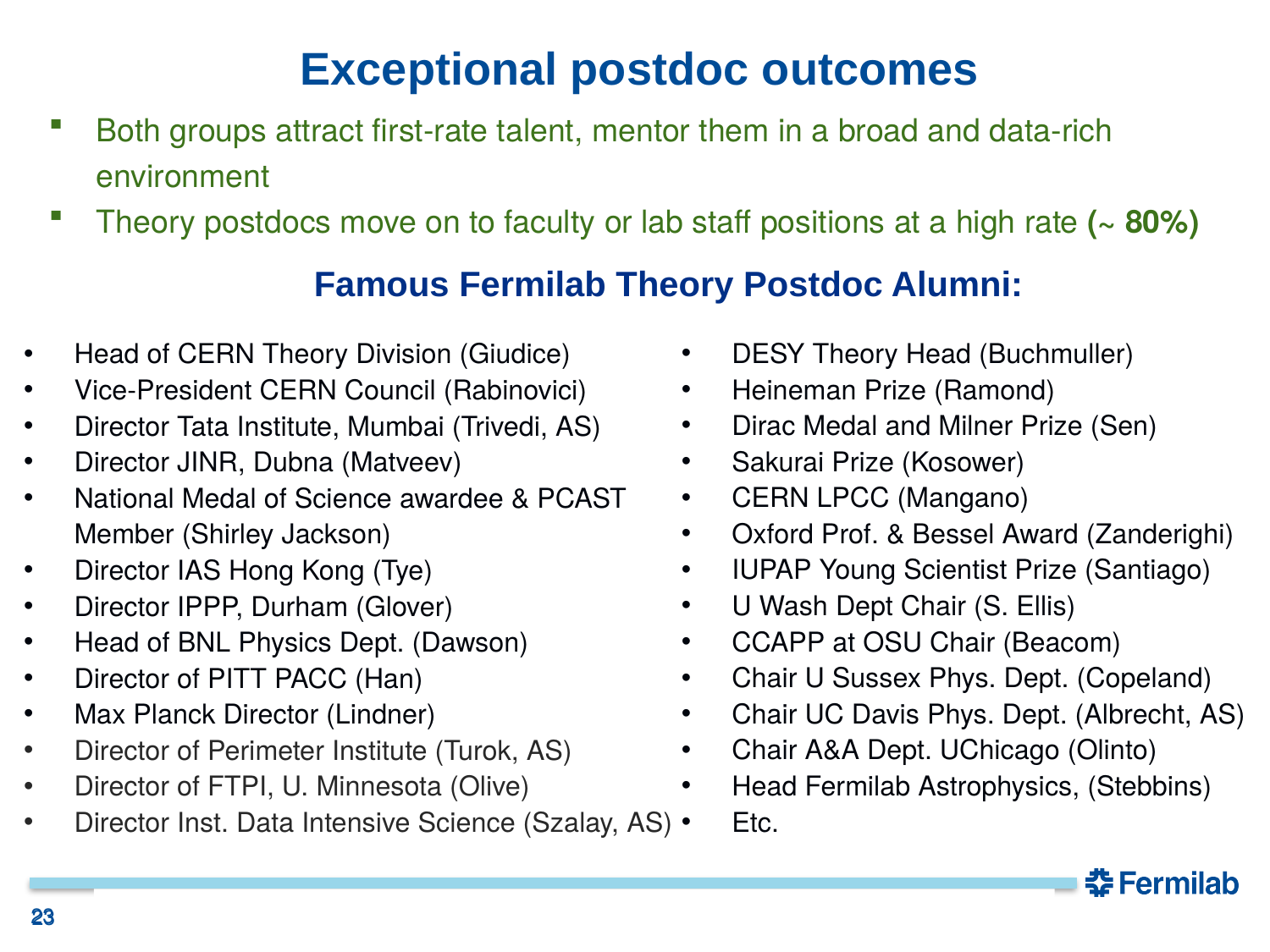

# Exceptional postdoc outcomes
Both groups attract first-rate talent, mentor them in a broad and data-rich environment
Theory postdocs move on to faculty or lab staff positions at a high rate (~ 80%)
Famous Fermilab Theory Postdoc Alumni:
Head of CERN Theory Division (Giudice)
Vice-President CERN Council (Rabinovici)
Director Tata Institute, Mumbai (Trivedi, AS)
Director JINR, Dubna (Matveev)
National Medal of Science awardee & PCAST Member (Shirley Jackson)
Director IAS Hong Kong (Tye)
Director IPPP, Durham (Glover)
Head of BNL Physics Dept. (Dawson)
Director of PITT PACC (Han)
Max Planck Director (Lindner)
Director of Perimeter Institute (Turok, AS)
Director of FTPI, U. Minnesota (Olive)
Director Inst. Data Intensive Science (Szalay, AS)

DESY Theory Head (Buchmuller)
Heineman Prize (Ramond)
Dirac Medal and Milner Prize (Sen)
Sakurai Prize (Kosower)
CERN LPCC (Mangano)
Oxford Prof. & Bessel Award (Zanderighi)
IUPAP Young Scientist Prize (Santiago)
U Wash Dept Chair (S. Ellis)
CCAPP at OSU Chair (Beacom)
Chair U Sussex Phys. Dept. (Copeland)
Chair UC Davis Phys. Dept. (Albrecht, AS)
Chair A&A Dept. UChicago (Olinto)
Head Fermilab Astrophysics, (Stebbins)
Etc.

23
6/21/16
Marcela Carena | Theory Strategic Plan Update
23